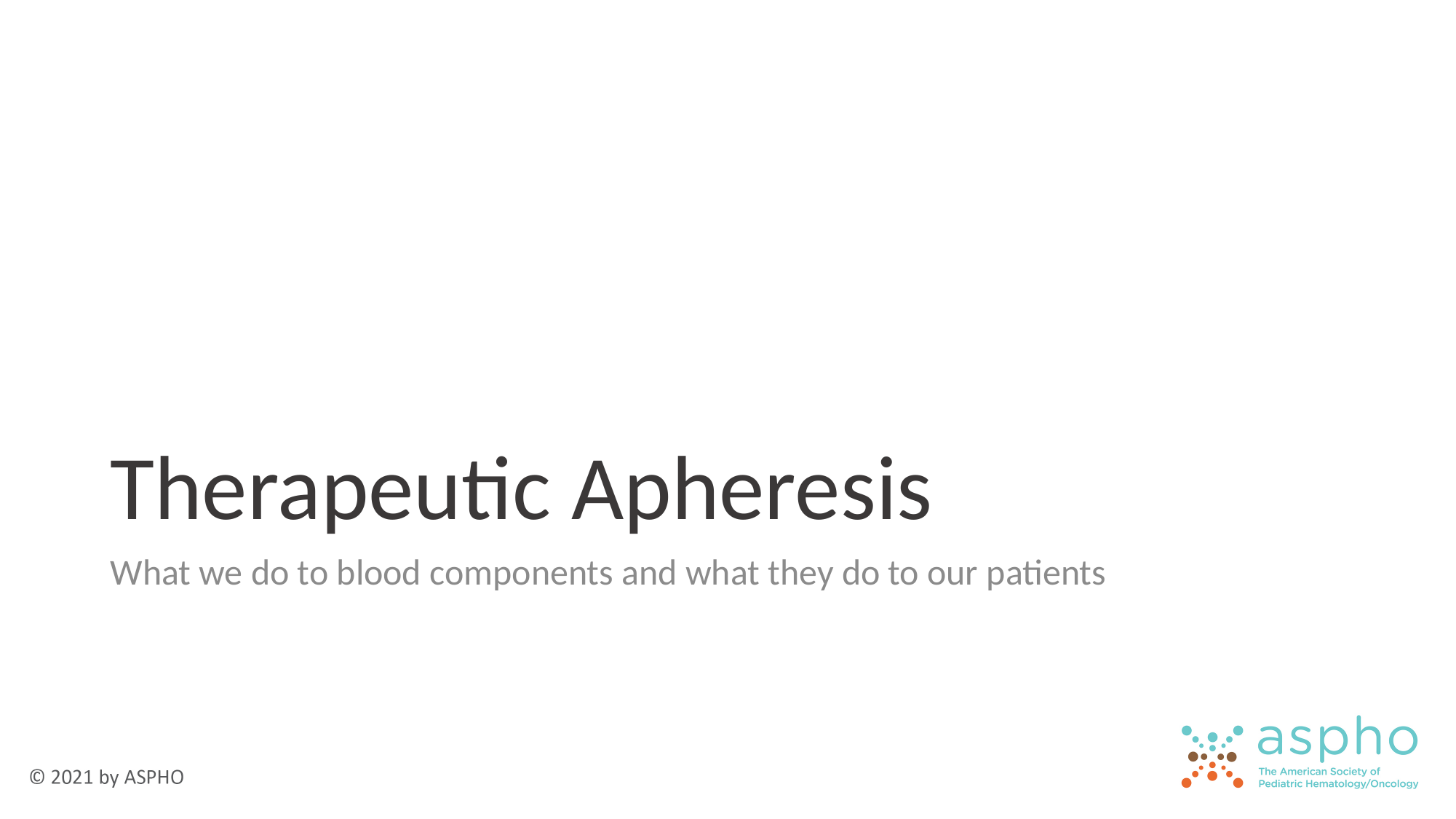

# Therapeutic Apheresis
What we do to blood components and what they do to our patients